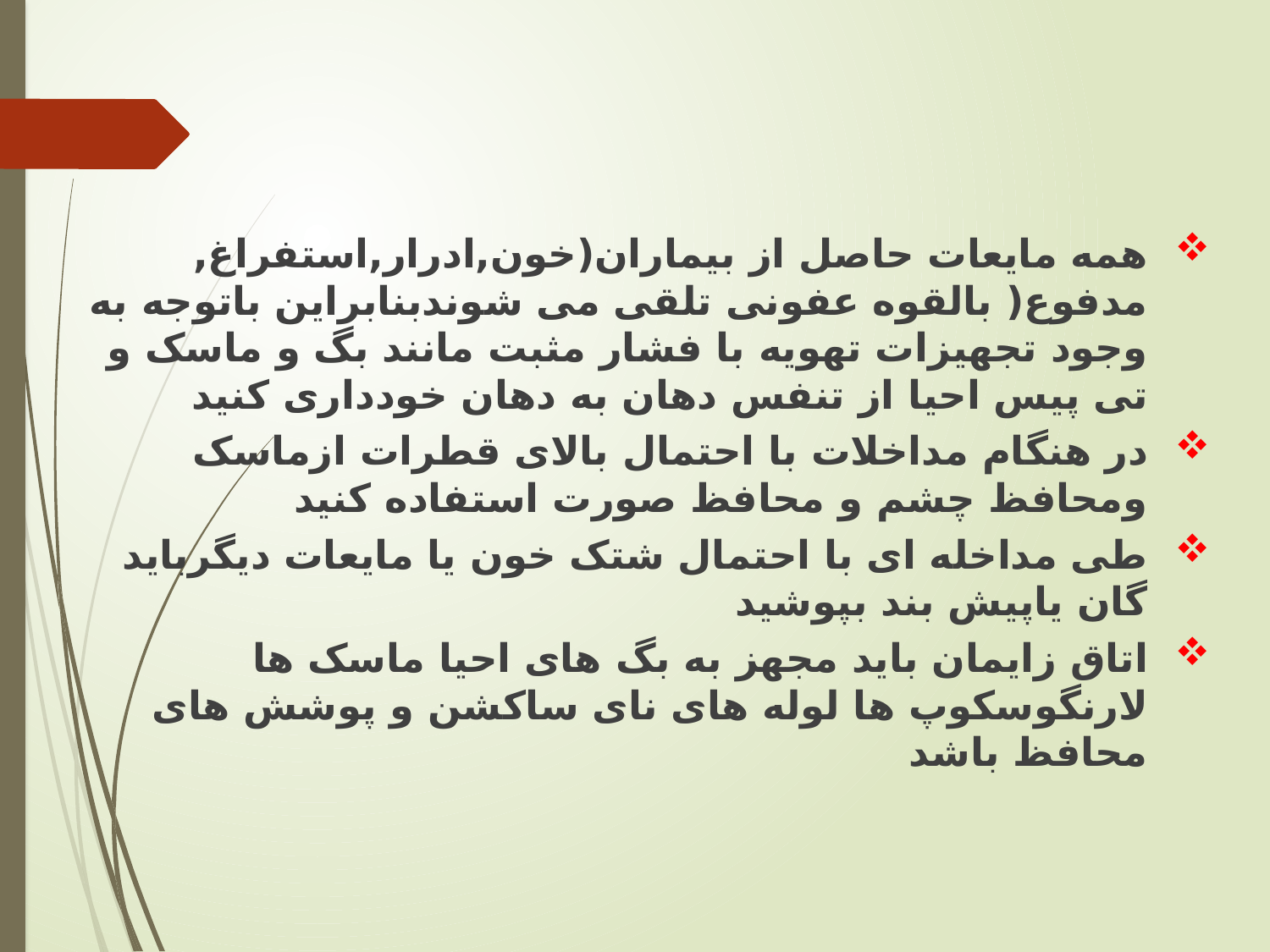

همه مایعات حاصل از بیماران(خون,ادرار,استفراغ, مدفوع( بالقوه عفونی تلقی می شوندبنابراین باتوجه به وجود تجهیزات تهویه با فشار مثبت مانند بگ و ماسک و تی پیس احیا از تنفس دهان به دهان خودداری کنید
در هنگام مداخلات با احتمال بالای قطرات ازماسک ومحافظ چشم و محافظ صورت استفاده کنید
طی مداخله ای با احتمال شتک خون یا مایعات دیگرباید گان یاپیش بند بپوشید
اتاق زایمان باید مجهز به بگ های احیا ماسک ها لارنگوسکوپ ها لوله های نای ساکشن و پوشش های محافظ باشد